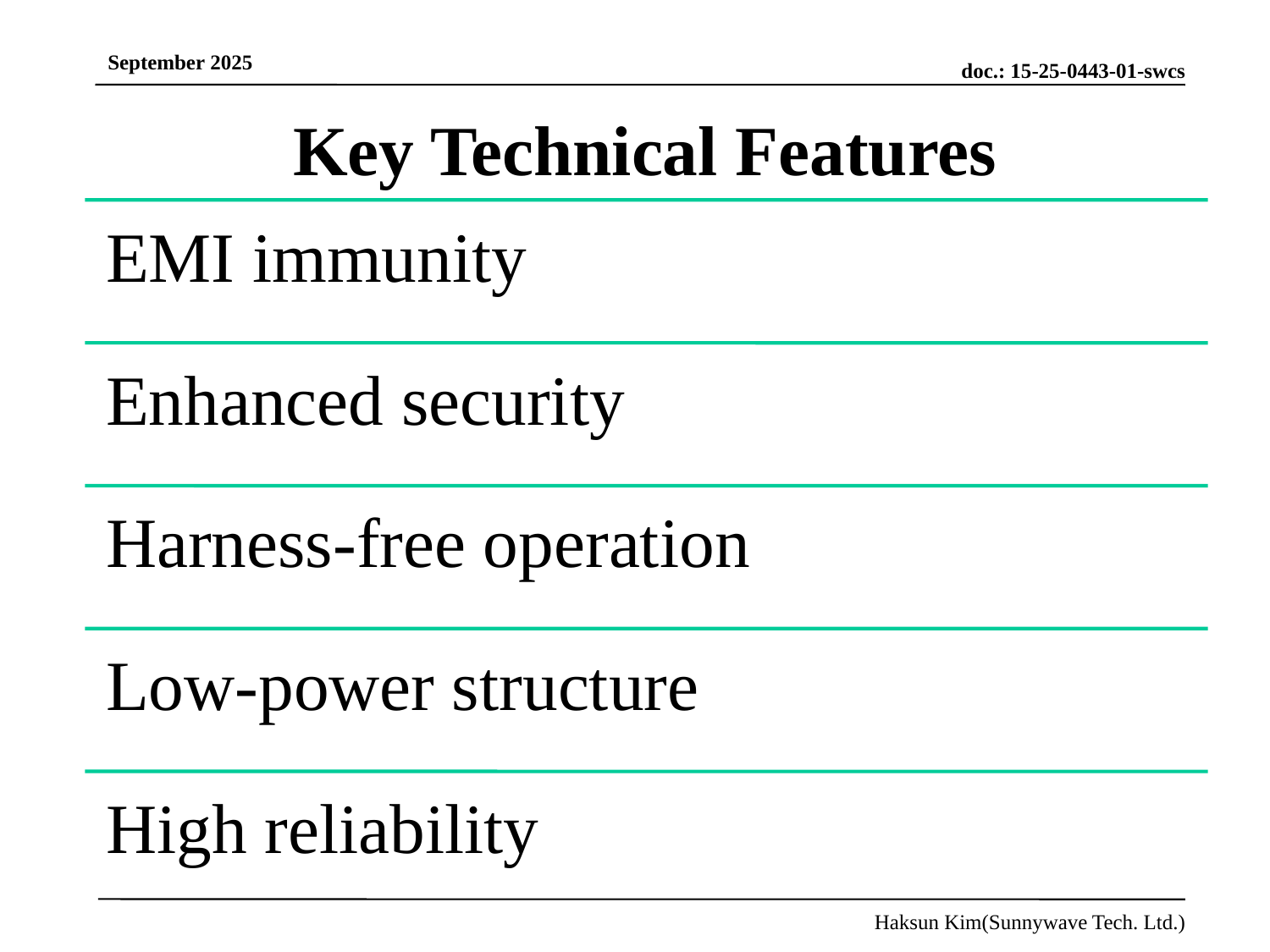

# Key Technical Features
EMI immunity
Enhanced security
Harness-free operation
Low-power structure
High reliability